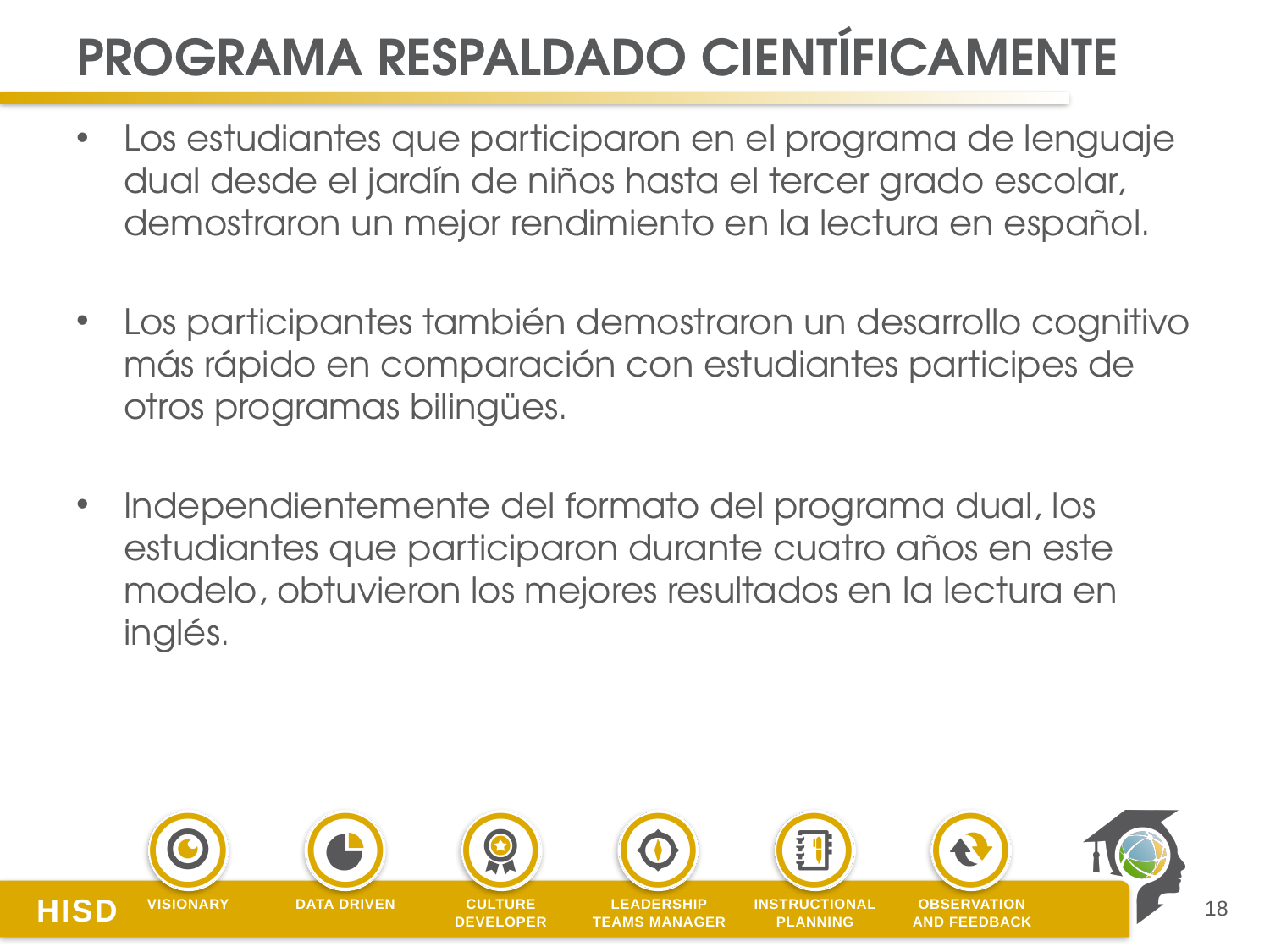

# PROGRAMA RESPALDADO científicaMENTE
Los estudiantes que participaron en el programa de lenguaje dual desde el jardín de niños hasta el tercer grado escolar,  demostraron un mejor rendimiento en la lectura en español.

Los participantes también demostraron un desarrollo cognitivo más rápido en comparación con estudiantes participes de otros programas bilingües.

Independientemente del formato del programa dual, los estudiantes que participaron durante cuatro años en este modelo, obtuvieron los mejores resultados en la lectura en inglés.

18